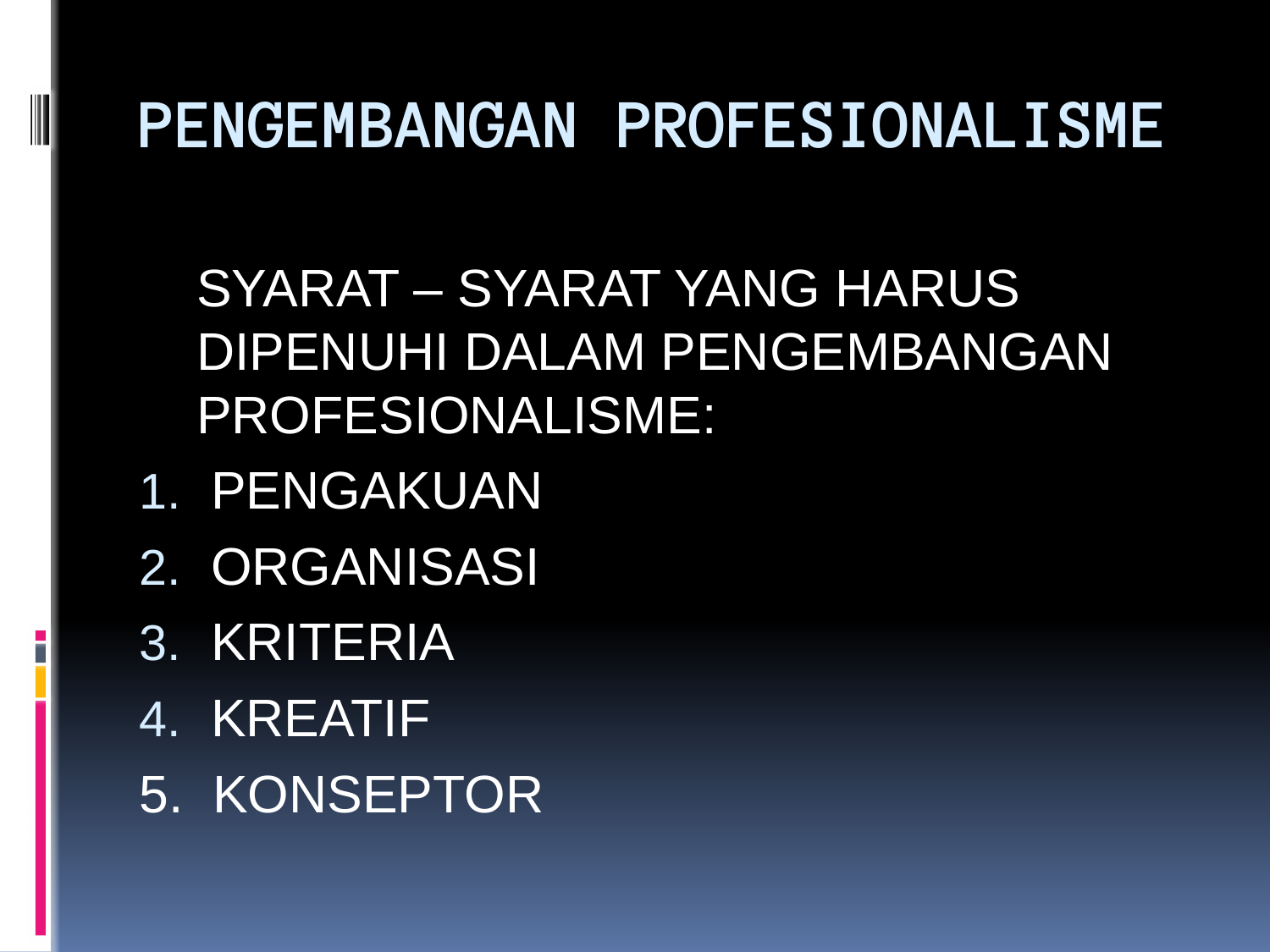

# PENGEMBANGAN PROFESIONALISME
	SYARAT – SYARAT YANG HARUS DIPENUHI DALAM PENGEMBANGAN PROFESIONALISME:
PENGAKUAN
ORGANISASI
KRITERIA
KREATIF
5.  KONSEPTOR